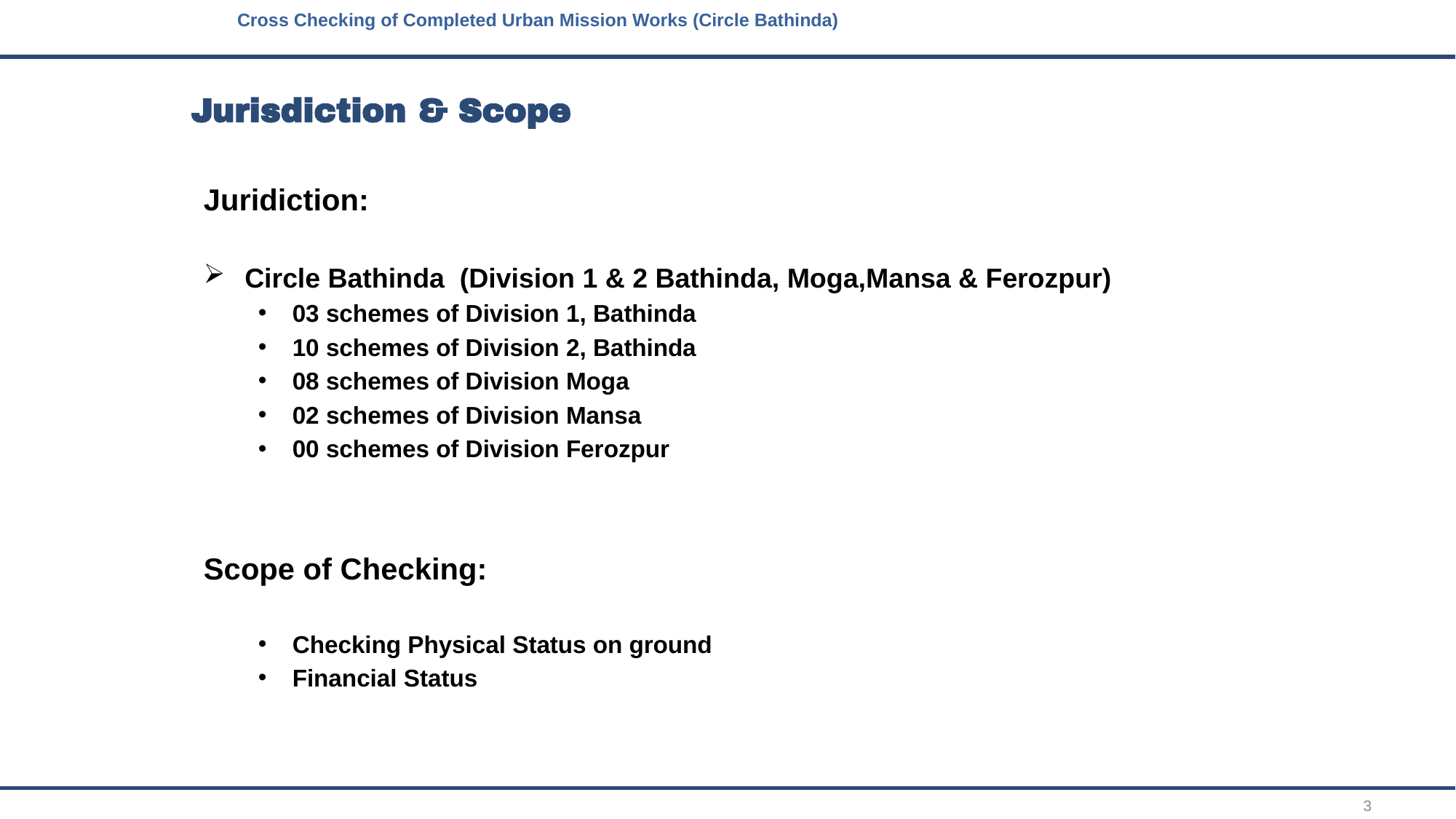

Cross Checking of Completed Urban Mission Works (Circle Bathinda)
# Jurisdiction & Scope
Juridiction:

Circle Bathinda  (Division 1 & 2 Bathinda, Moga,Mansa & Ferozpur)
03 schemes of Division 1, Bathinda
10 schemes of Division 2, Bathinda
08 schemes of Division Moga
02 schemes of Division Mansa
00 schemes of Division Ferozpur

Scope of Checking:

Checking Physical Status on ground
Financial Status

3